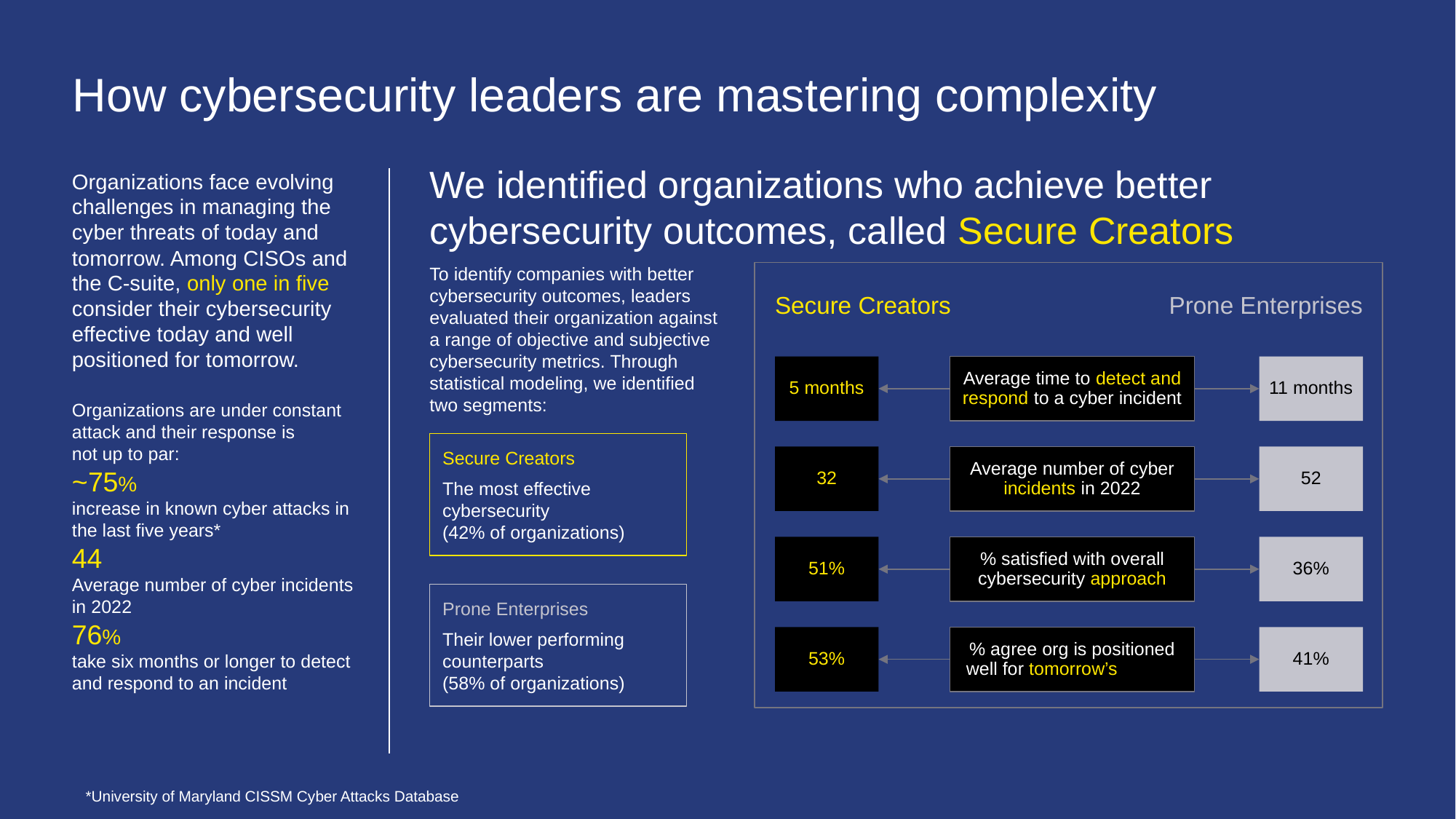

# How cybersecurity leaders are mastering complexity
We identified organizations who achieve better cybersecurity outcomes, called Secure Creators
Organizations face evolving challenges in managing the cyber threats of today and tomorrow. Among CISOs and the C-suite, only one in five consider their cybersecurity effective today and well positioned for tomorrow.
Organizations are under constant attack and their response is
not up to par:
~75%
increase in known cyber attacks in the last five years*
44
Average number of cyber incidents in 2022
76%
take six months or longer to detect and respond to an incident

To identify companies with better cybersecurity outcomes, leaders evaluated their organization against a range of objective and subjective cybersecurity metrics. Through statistical modeling, we identified two segments:

Secure Creators
Prone Enterprises
5 months
Average time to detect and respond to a cyber incident
11 months
Secure Creators
The most effective cybersecurity
(42% of organizations)
32
Average number of cyber incidents in 2022
52
51%
% satisfied with overall cybersecurity approach
36%
Prone Enterprises
Their lower performing counterparts
(58% of organizations)
53%
% agree org is positioned well for tomorrow’s threats
41%

*University of Maryland CISSM Cyber Attacks Database